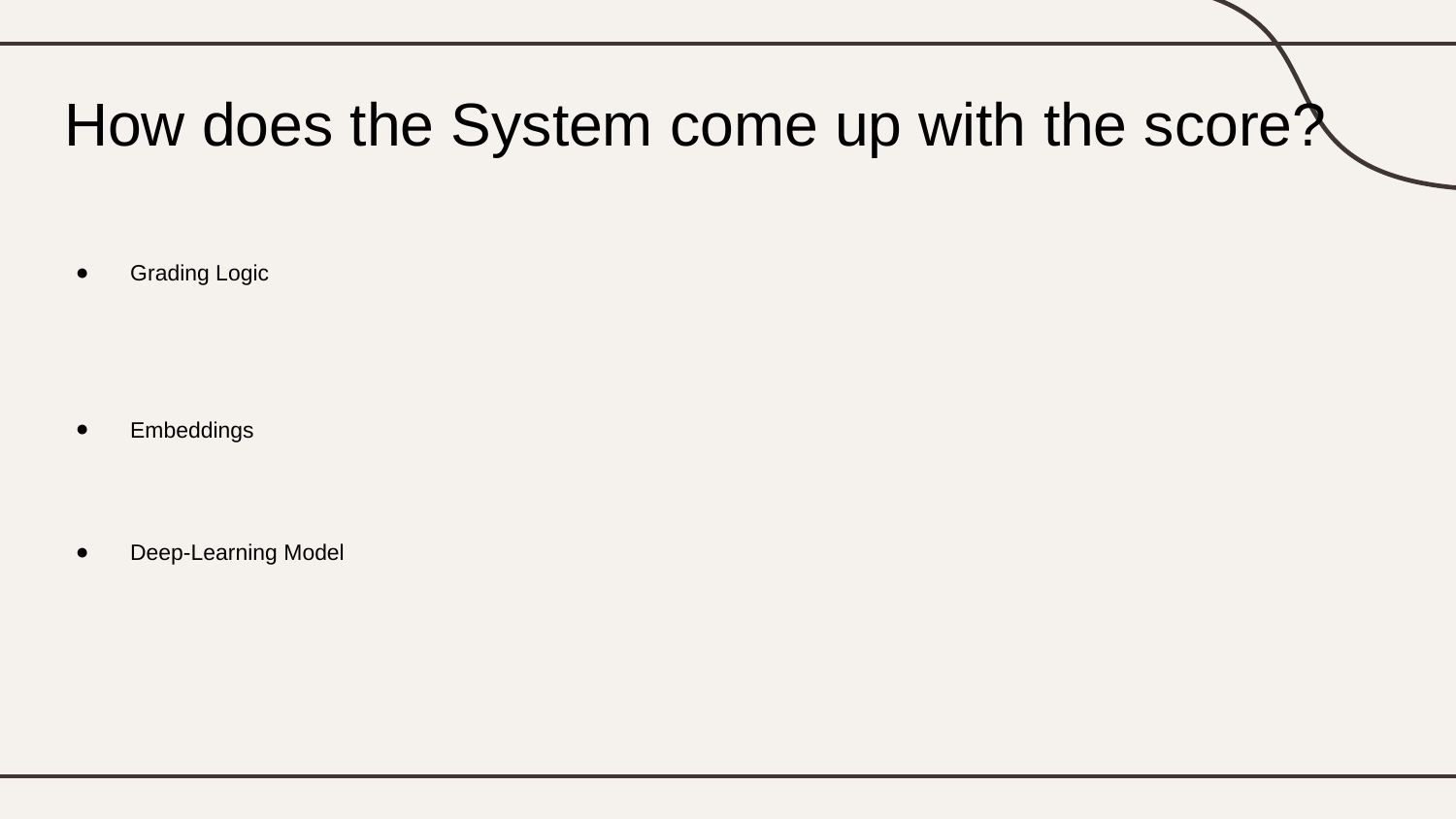

# How does the System come up with the score?
Grading Logic

Embeddings

Deep-Learning Model